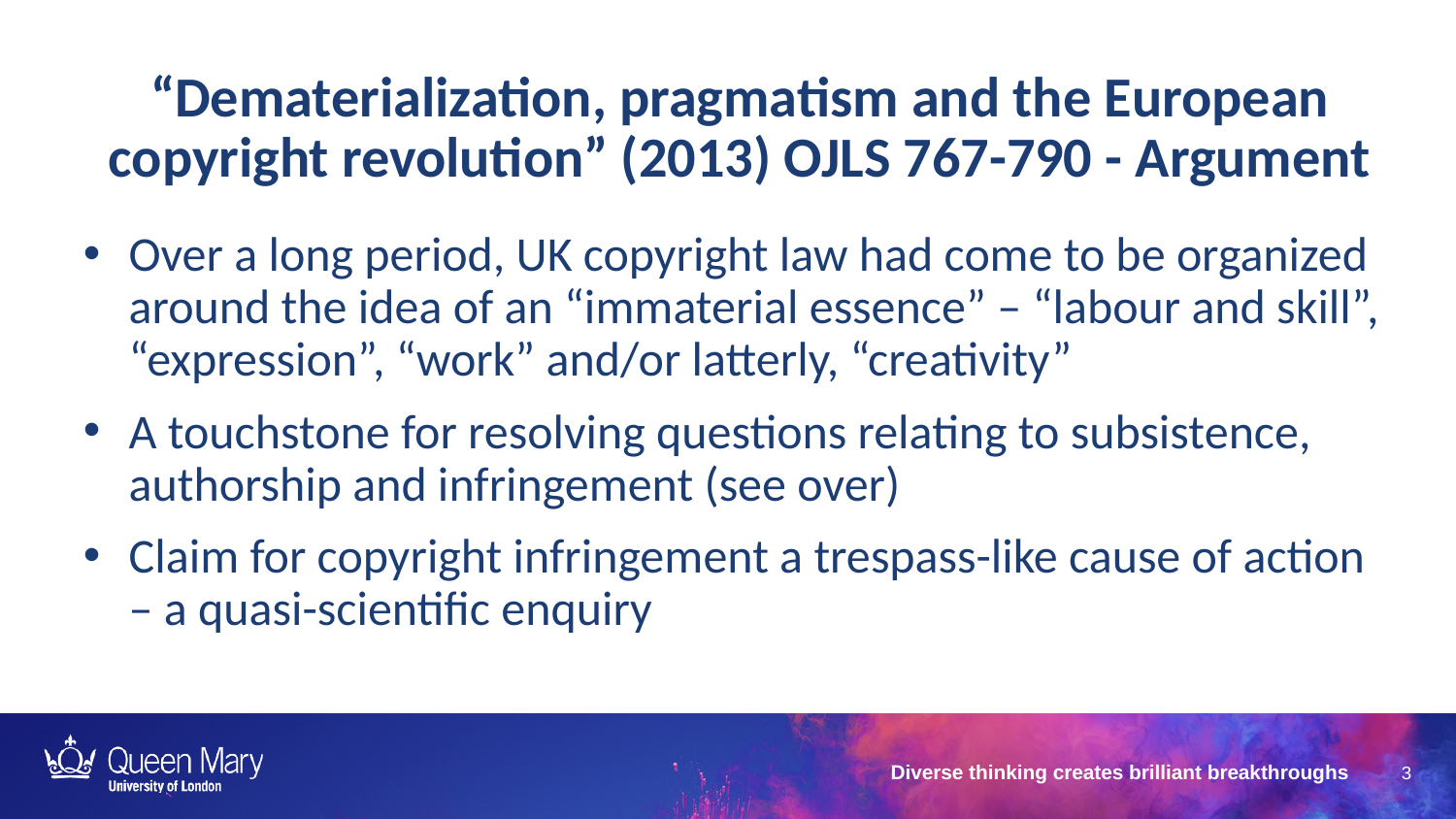

“Dematerialization, pragmatism and the European copyright revolution” (2013) OJLS 767-790 - Argument
Over a long period, UK copyright law had come to be organized around the idea of an “immaterial essence” – “labour and skill”, “expression”, “work” and/or latterly, “creativity”
A touchstone for resolving questions relating to subsistence, authorship and infringement (see over)
Claim for copyright infringement a trespass-like cause of action – a quasi-scientific enquiry